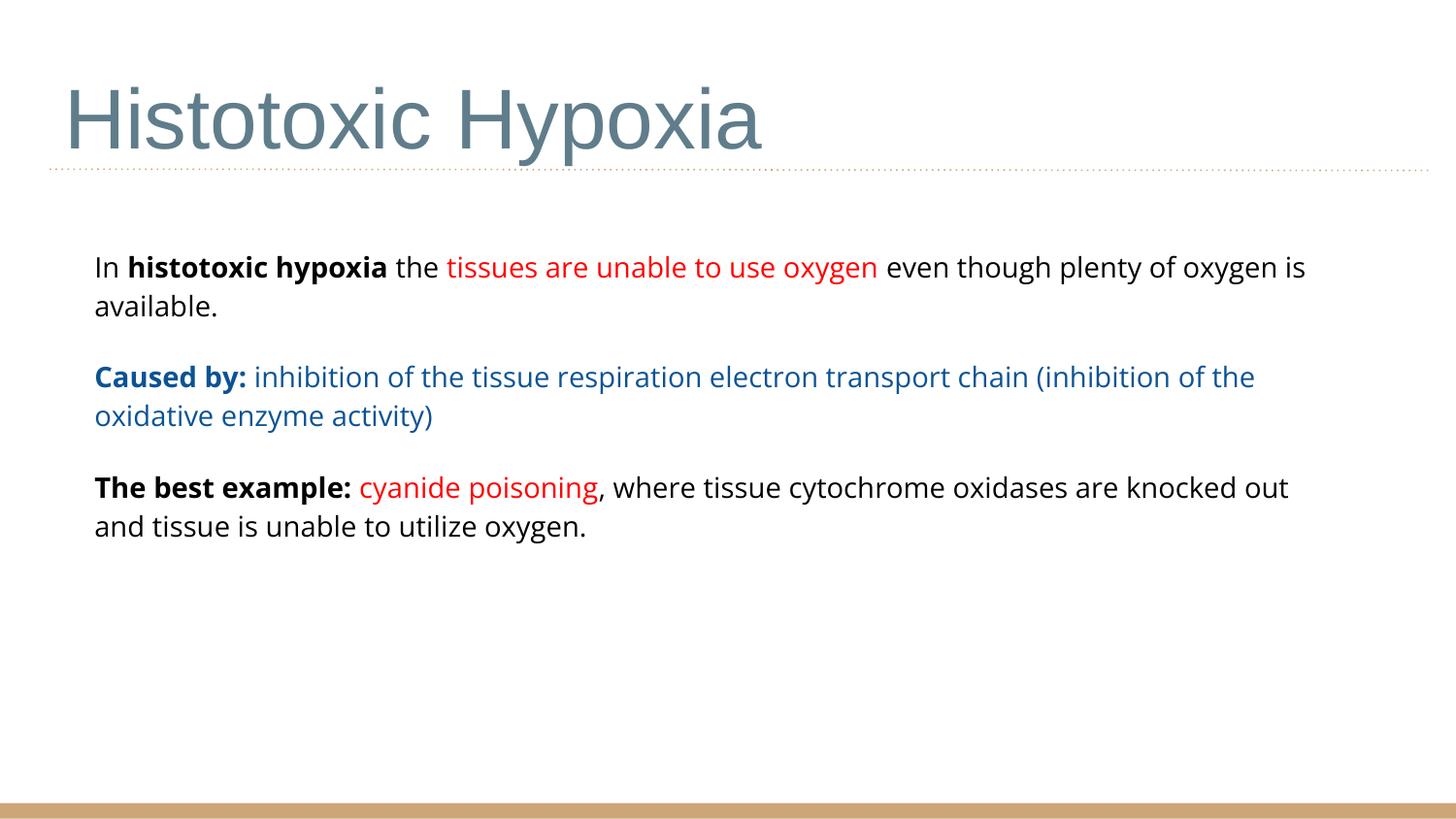

# Histotoxic Hypoxia
In histotoxic hypoxia the tissues are unable to use oxygen even though plenty of oxygen is available.
Caused by: inhibition of the tissue respiration electron transport chain (inhibition of the oxidative enzyme activity)
The best example: cyanide poisoning, where tissue cytochrome oxidases are knocked out and tissue is unable to utilize oxygen.